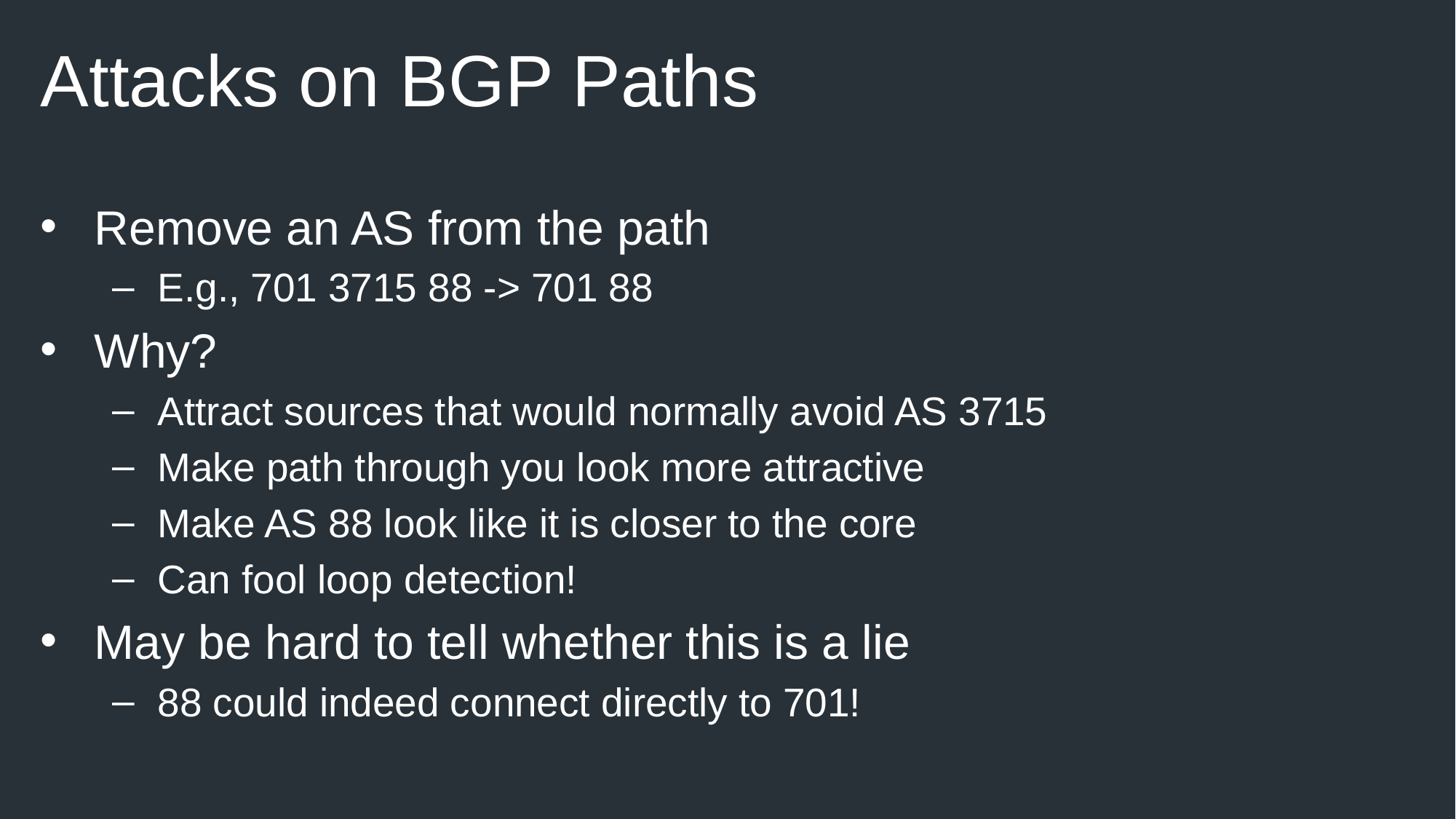

# Attacks on BGP Paths
Remove an AS from the path
E.g., 701 3715 88 -> 701 88
Why?
Attract sources that would normally avoid AS 3715
Make path through you look more attractive
Make AS 88 look like it is closer to the core
Can fool loop detection!
May be hard to tell whether this is a lie
88 could indeed connect directly to 701!